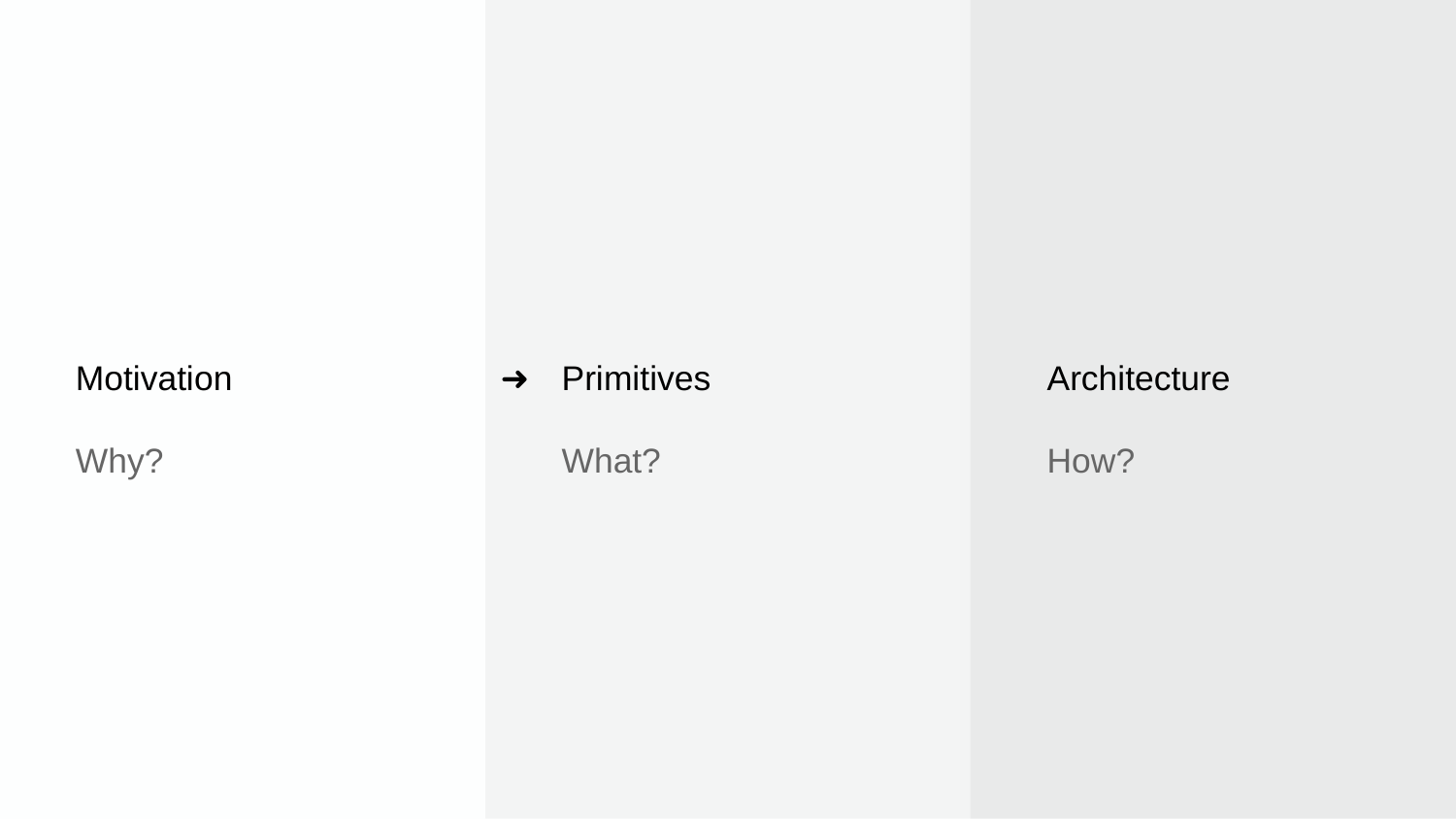

➜
Motivation
Why?
Primitives
What?
Architecture
How?